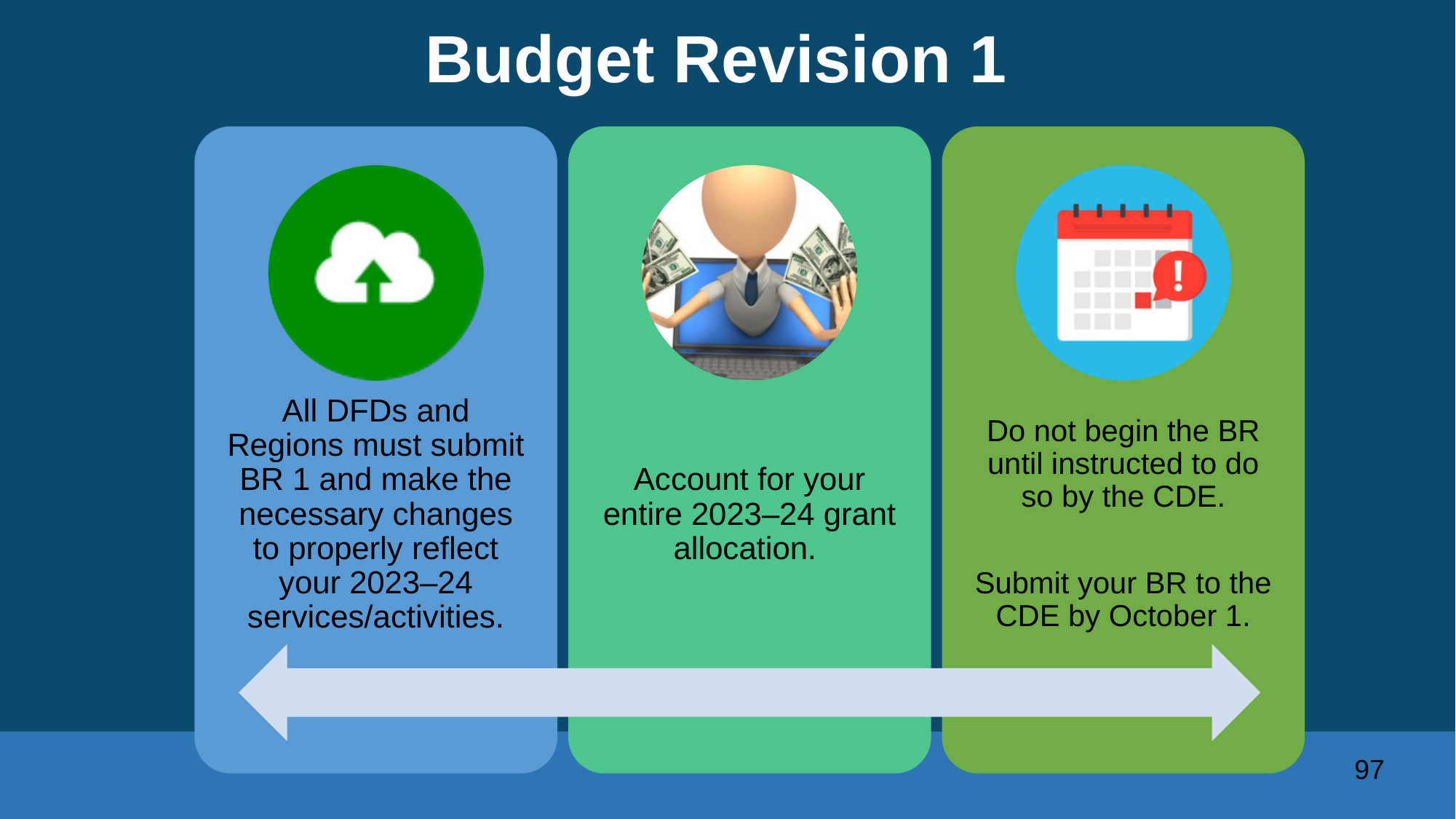

# Budget Revision 1
All DFDs and Regions must submit BR 1 and make the necessary changes to properly reflect your 2023–24 services/activities.
Account for your entire 2023–24 grant allocation.

Do not begin the BR until instructed to do so by the CDE.

Submit your BR to the CDE by October 1.

97